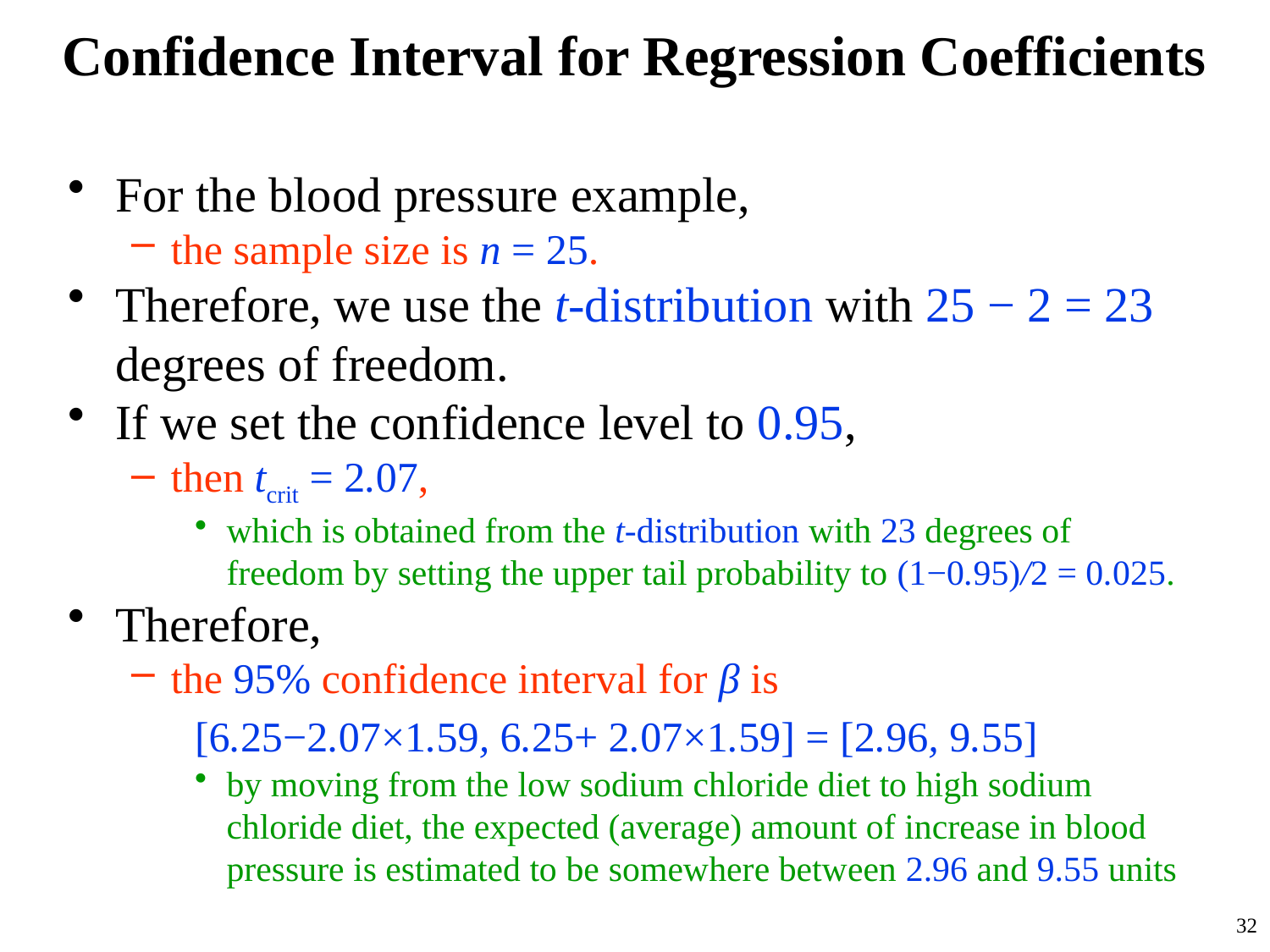

# Confidence Interval for Regression Coefficients
For the blood pressure example,
the sample size is n = 25.
Therefore, we use the t-distribution with 25 − 2 = 23 degrees of freedom.
If we set the confidence level to 0.95,
then tcrit = 2.07,
which is obtained from the t-distribution with 23 degrees of freedom by setting the upper tail probability to (1−0.95)/2 = 0.025.
Therefore,
the 95% confidence interval for β is
	[6.25−2.07×1.59, 6.25+ 2.07×1.59] = [2.96, 9.55]
by moving from the low sodium chloride diet to high sodium chloride diet, the expected (average) amount of increase in blood pressure is estimated to be somewhere between 2.96 and 9.55 units
32